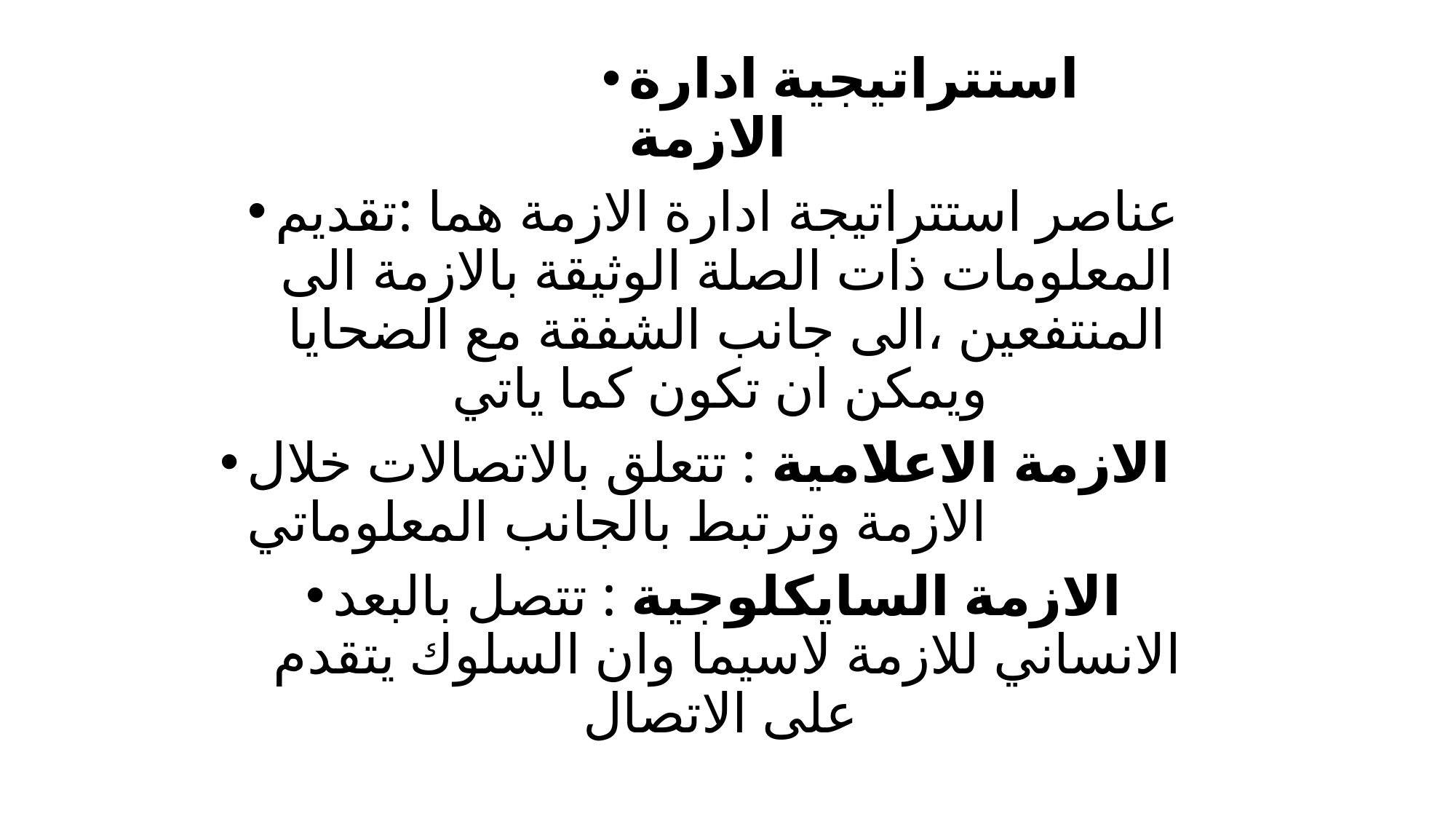

استتراتيجية ادارة الازمة
عناصر استتراتيجة ادارة الازمة هما :تقديم المعلومات ذات الصلة الوثيقة بالازمة الى المنتفعين ،الى جانب الشفقة مع الضحايا ويمكن ان تكون كما ياتي
الازمة الاعلامية : تتعلق بالاتصالات خلال الازمة وترتبط بالجانب المعلوماتي
الازمة السايكلوجية : تتصل بالبعد الانساني للازمة لاسيما وان السلوك يتقدم على الاتصال